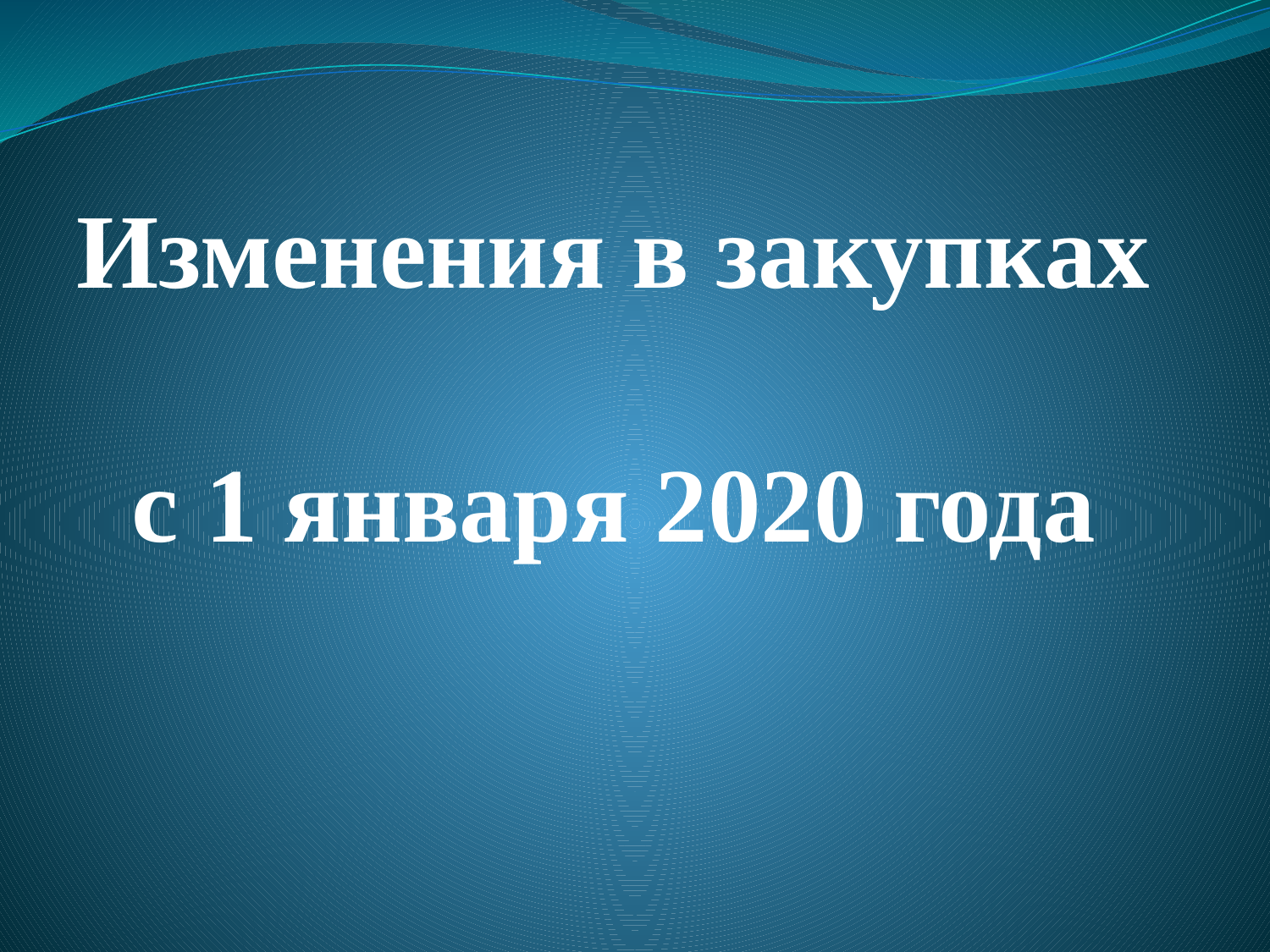

# Изменения в закупках с 1 января 2020 года